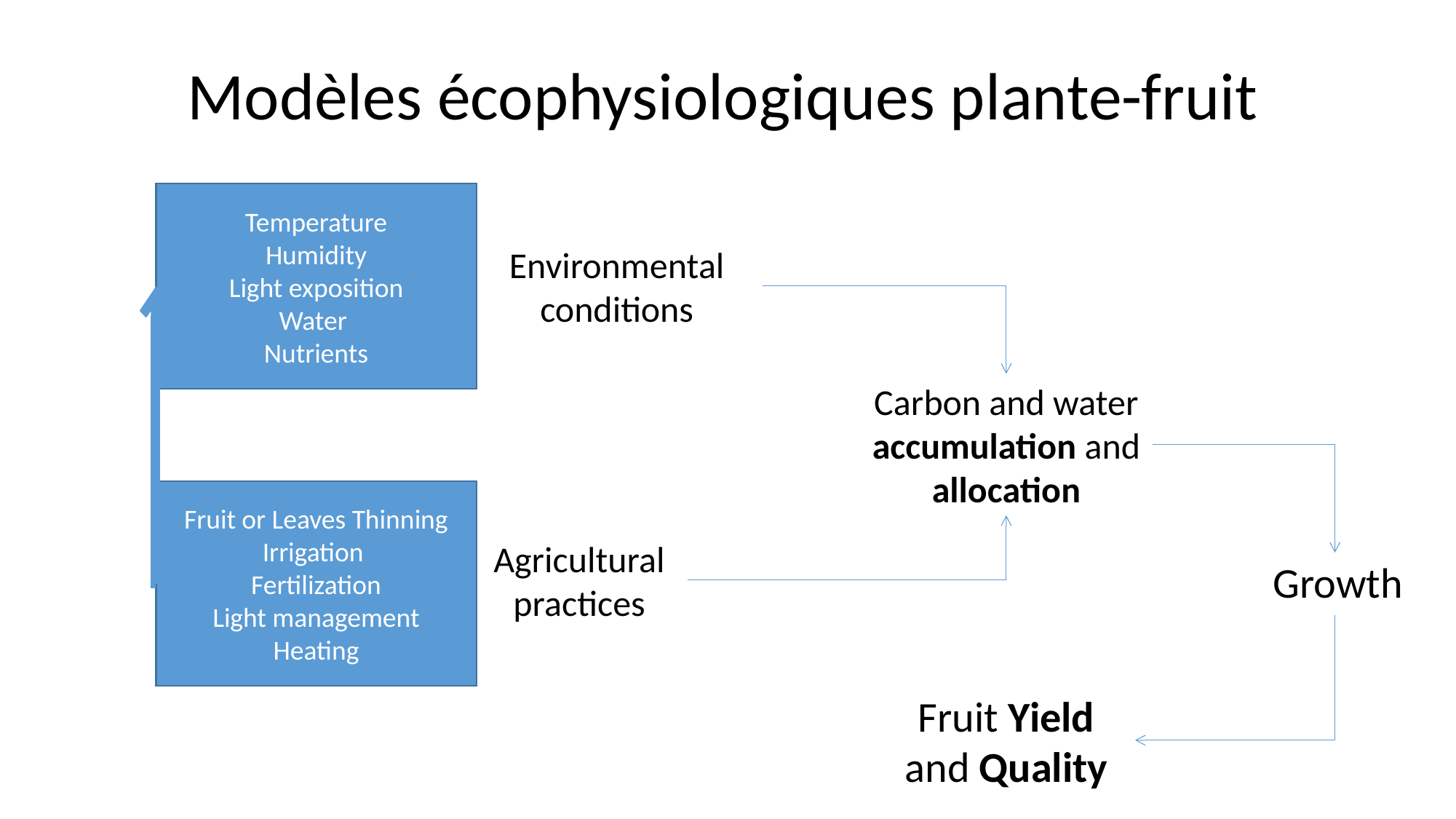

Modèles écophysiologiques plante-fruit
Temperature
Humidity
Light exposition
Water
Nutrients
Environmental conditions
Carbon and water accumulation and allocation
Fruit or Leaves Thinning
Irrigation
Fertilization
Light management
Heating
Agricultural
practices
Growth
Fruit Yield and Quality